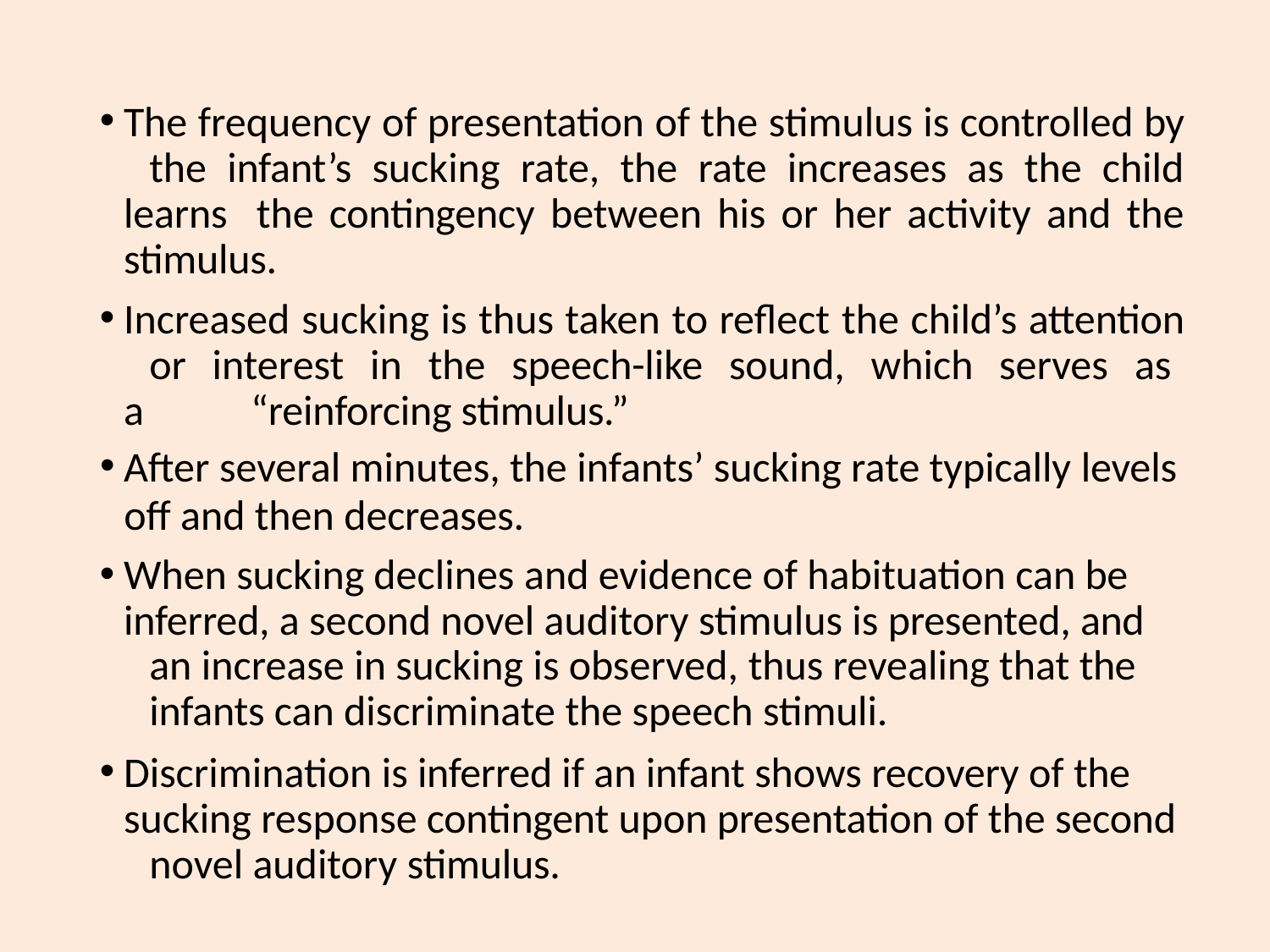

The frequency of presentation of the stimulus is controlled by 	the infant’s sucking rate, the rate increases as the child learns 	the contingency between his or her activity and the stimulus.
Increased sucking is thus taken to reflect the child’s attention 	or  interest  in  the  speech-like  sound,  which  serves  as  a 	“reinforcing stimulus.”
After several minutes, the infants’ sucking rate typically levels
off and then decreases.
When sucking declines and evidence of habituation can be 	inferred, a second novel auditory stimulus is presented, and 	an increase in sucking is observed, thus revealing that the 	infants can discriminate the speech stimuli.
Discrimination is inferred if an infant shows recovery of the 	sucking response contingent upon presentation of the second 	novel auditory stimulus.